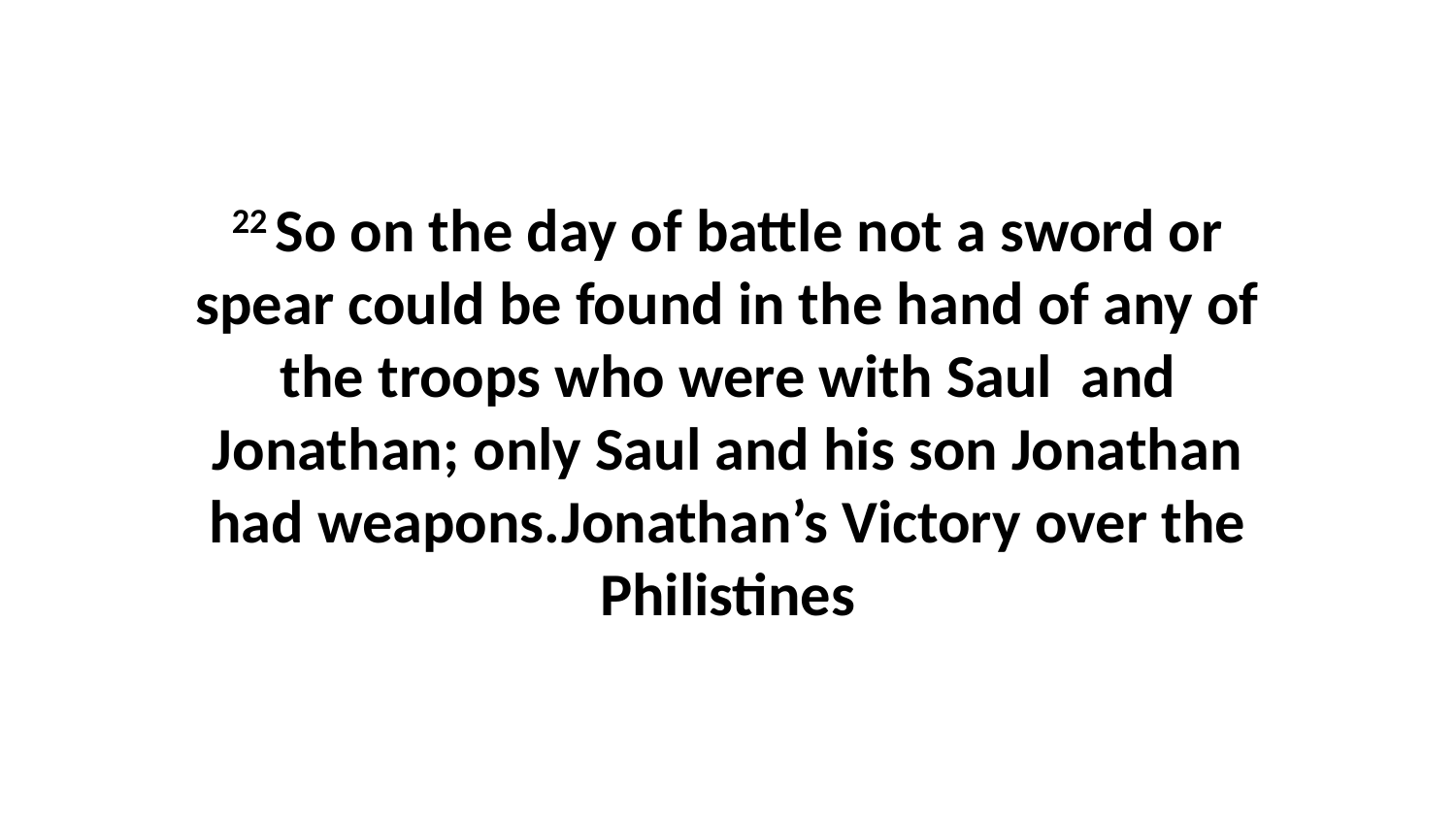

22 So on the day of battle not a sword or spear could be found in the hand of any of the troops who were with Saul  and Jonathan; only Saul and his son Jonathan had weapons.Jonathan’s Victory over the Philistines